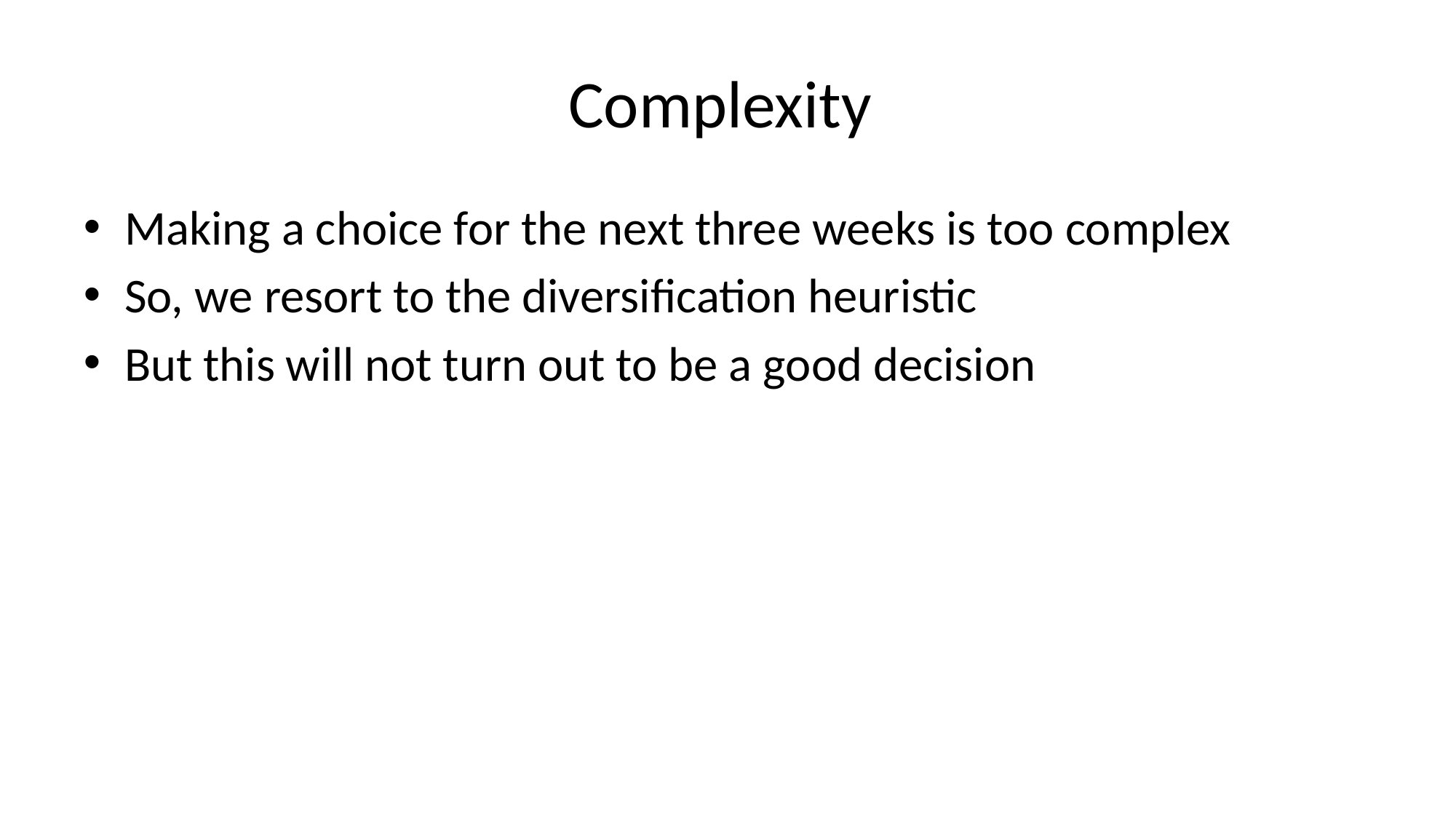

# Complexity
Making a choice for the next three weeks is too complex
So, we resort to the diversification heuristic
But this will not turn out to be a good decision